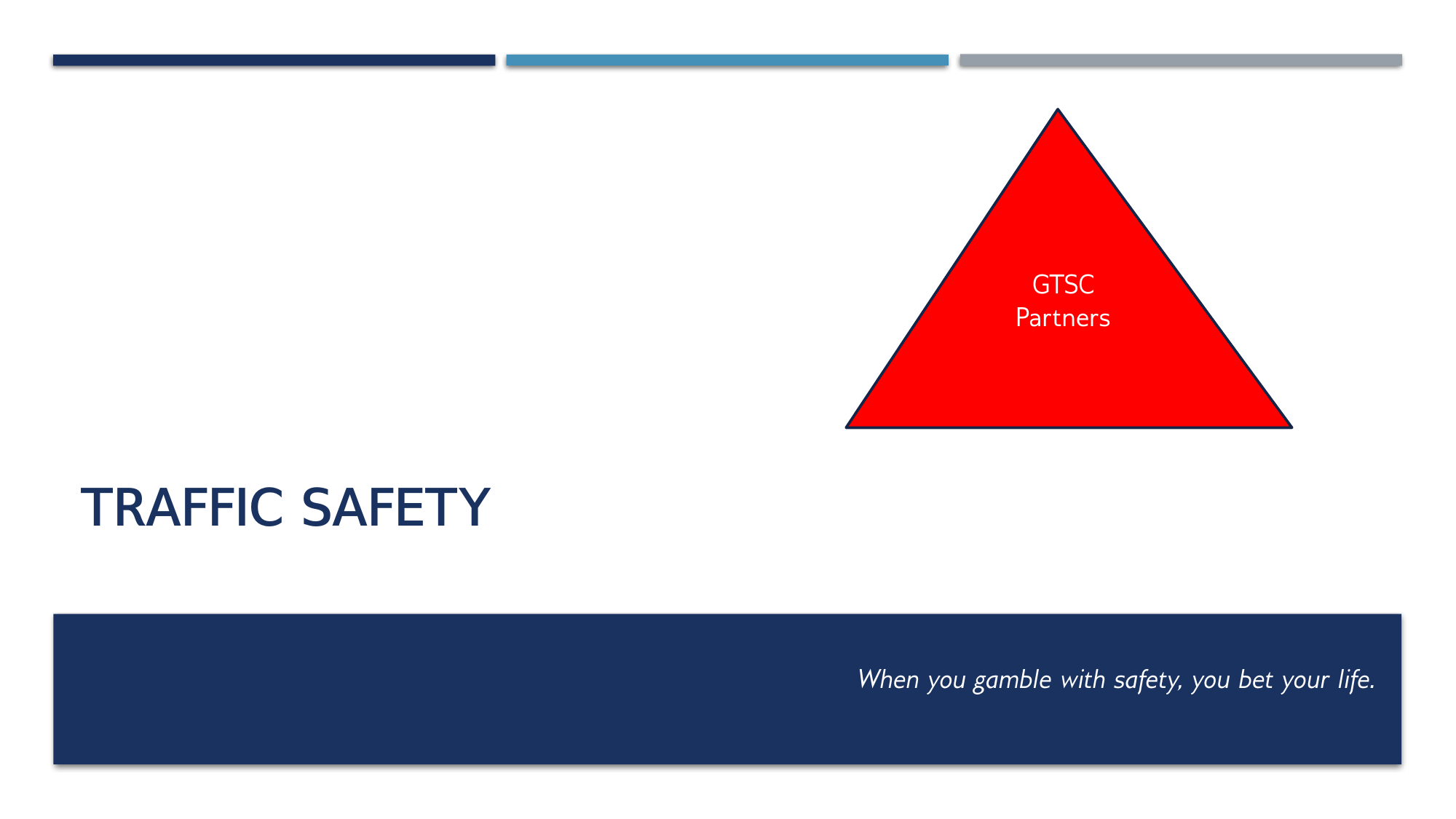

GTSC
Partners

# Traffic Safety
When you gamble with safety, you bet your life.